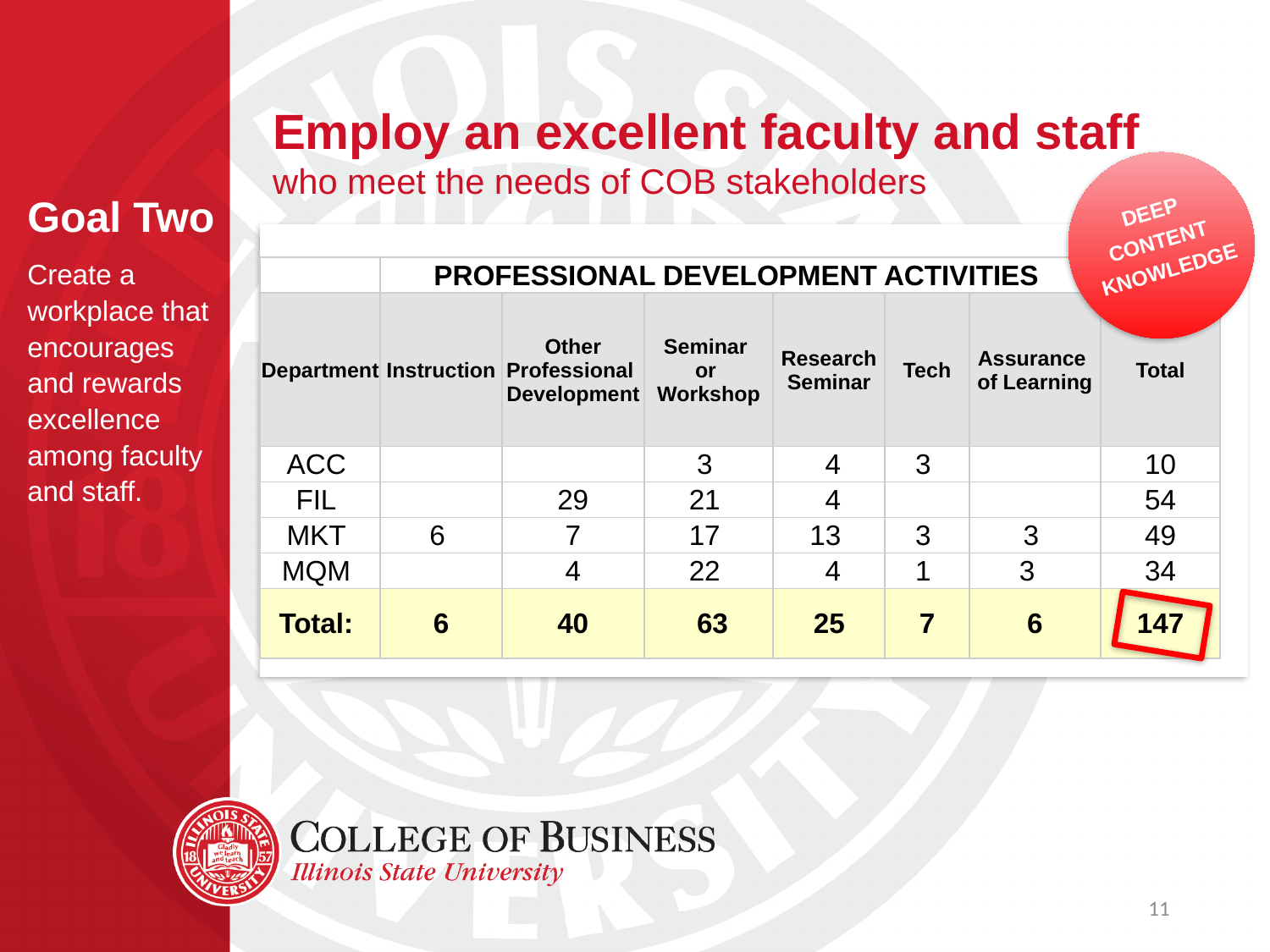

# Employ an excellent faculty and staff who meet the needs of COB stakeholders

DEEP
CONTENT
KNOWLEDGE
Goal Two
Create a workplace that encourages and rewards excellence among faculty and staff.

|  | PROFESSIONAL DEVELOPMENT ACTIVITIES |  |  |  |  |  |  |
| --- | --- | --- | --- | --- | --- | --- | --- |
| Department | Instruction | Other Professional Development | Seminar or Workshop | Research Seminar | Tech | Assurance of Learning | Total |
| ACC |  |  | 3 | 4 | 3 |  | 10 |
| FIL |  | 29 | 21 | 4 |  |  | 54 |
| MKT | 6 | 7 | 17 | 13 | 3 | 3 | 49 |
| MQM |  | 4 | 22 | 4 | 1 | 3 | 34 |
| Total: | 6 | 40 | 63 | 25 | 7 | 6 | 147 |

11